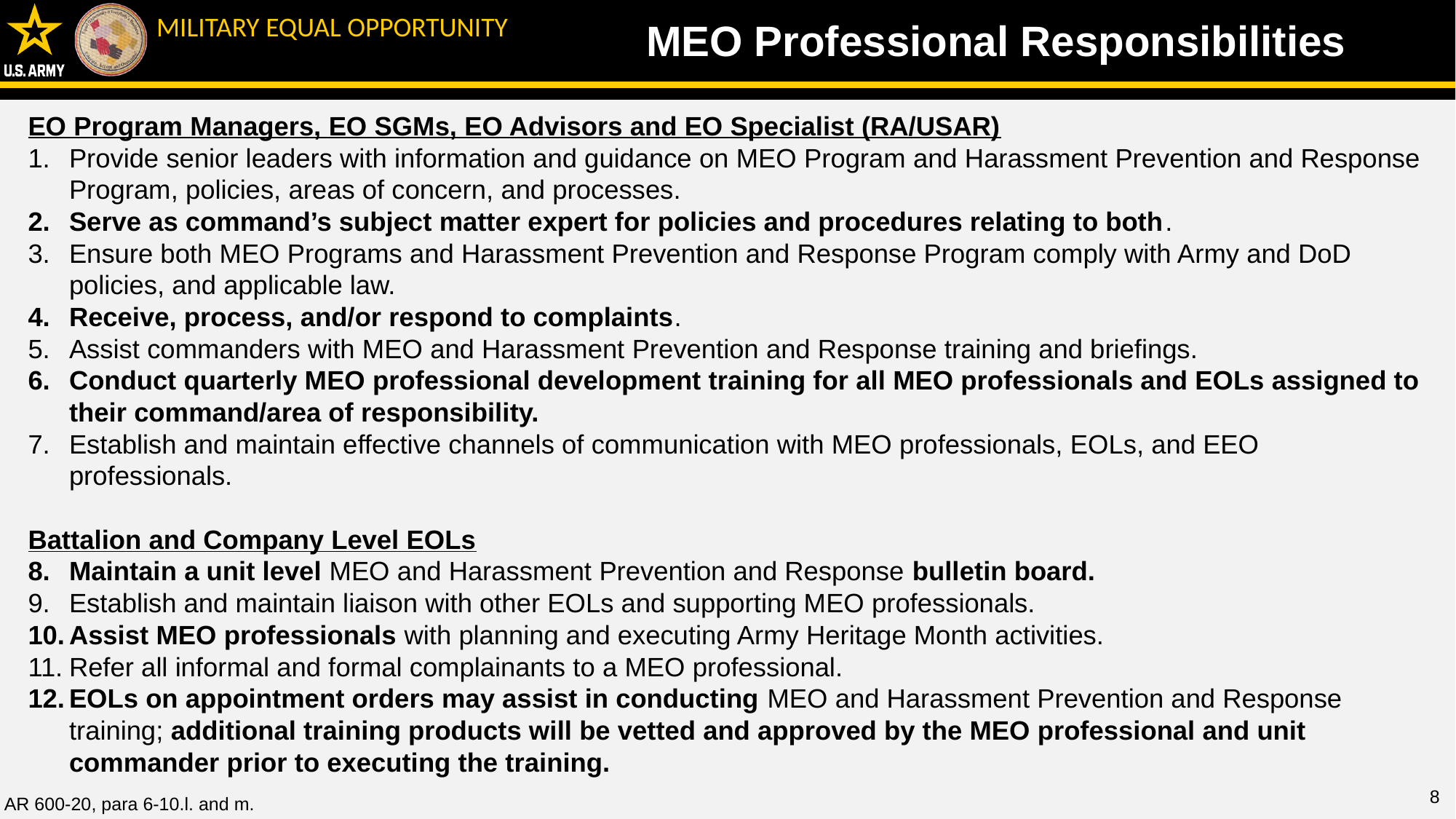

MEO Professional Responsibilities
EO Program Managers, EO SGMs, EO Advisors and EO Specialist (RA/USAR)
Provide senior leaders with information and guidance on MEO Program and Harassment Prevention and Response Program, policies, areas of concern, and processes.
Serve as command’s subject matter expert for policies and procedures relating to both.
Ensure both MEO Programs and Harassment Prevention and Response Program comply with Army and DoD policies, and applicable law.
Receive, process, and/or respond to complaints.
Assist commanders with MEO and Harassment Prevention and Response training and briefings.
Conduct quarterly MEO professional development training for all MEO professionals and EOLs assigned to their command/area of responsibility.
Establish and maintain effective channels of communication with MEO professionals, EOLs, and EEO professionals.

Battalion and Company Level EOLs
Maintain a unit level MEO and Harassment Prevention and Response bulletin board.
Establish and maintain liaison with other EOLs and supporting MEO professionals.
Assist MEO professionals with planning and executing Army Heritage Month activities.
Refer all informal and formal complainants to a MEO professional.
EOLs on appointment orders may assist in conducting MEO and Harassment Prevention and Response training; additional training products will be vetted and approved by the MEO professional and unit commander prior to executing the training.

8
AR 600-20, para 6-10.l. and m.